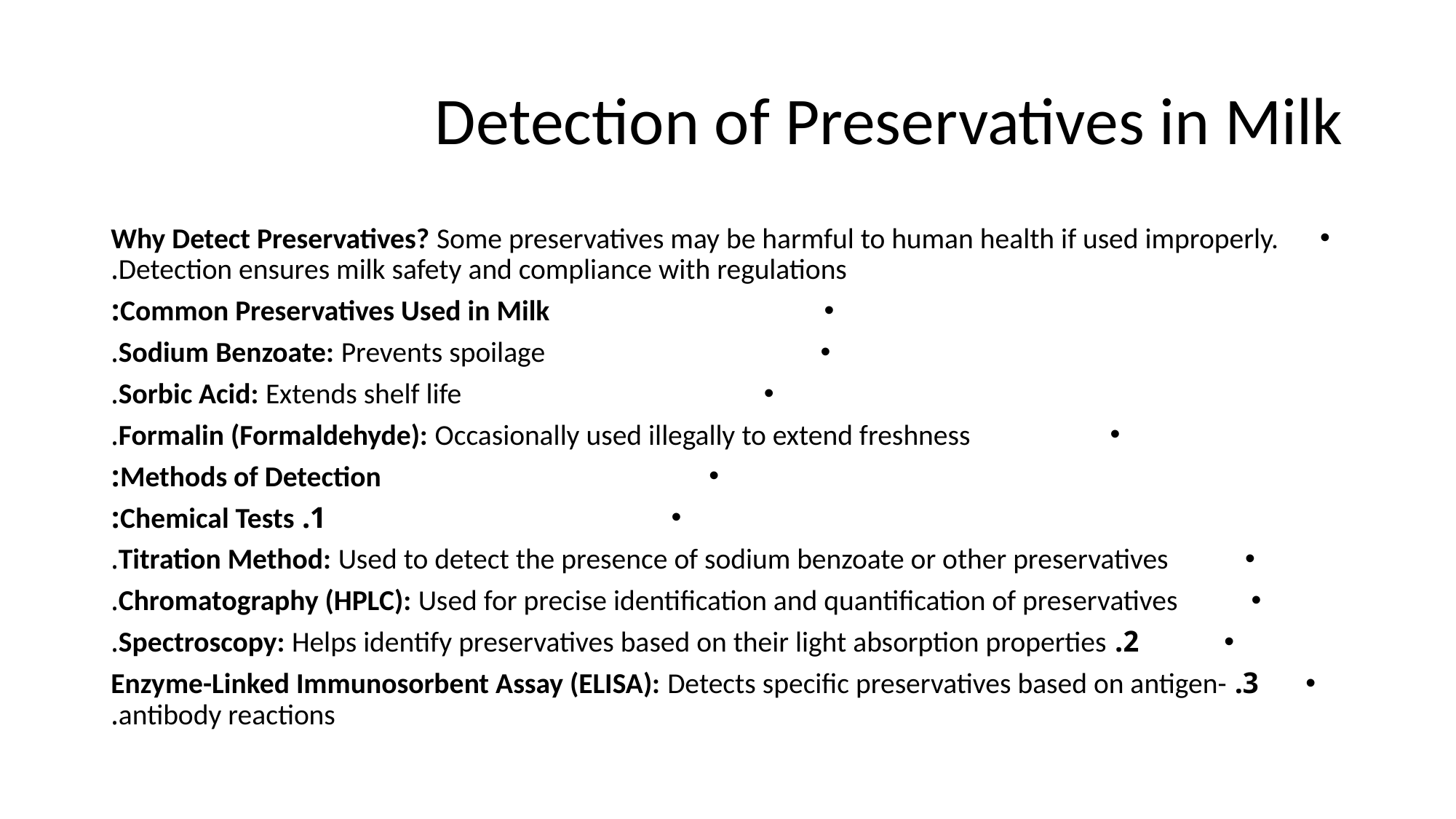

# Detection of Preservatives in Milk
Why Detect Preservatives? Some preservatives may be harmful to human health if used improperly. Detection ensures milk safety and compliance with regulations.
Common Preservatives Used in Milk:
Sodium Benzoate: Prevents spoilage.
Sorbic Acid: Extends shelf life.
Formalin (Formaldehyde): Occasionally used illegally to extend freshness.
Methods of Detection:
1. Chemical Tests:
Titration Method: Used to detect the presence of sodium benzoate or other preservatives.
Chromatography (HPLC): Used for precise identification and quantification of preservatives.
2. Spectroscopy: Helps identify preservatives based on their light absorption properties.
3. Enzyme-Linked Immunosorbent Assay (ELISA): Detects specific preservatives based on antigen-antibody reactions.